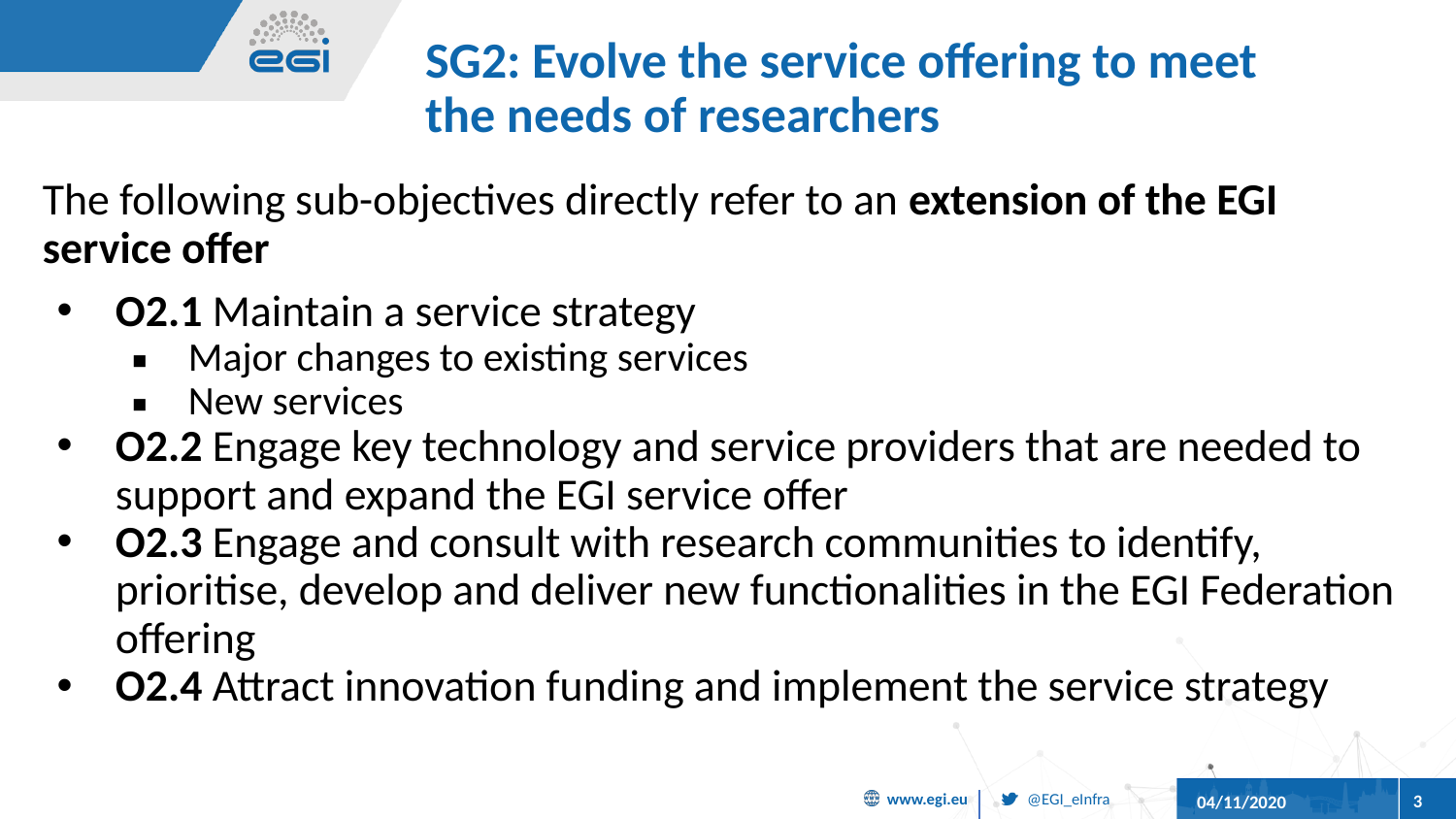

# SG2: Evolve the service offering to meet the needs of researchers
The following sub-objectives directly refer to an extension of the EGI service offer
O2.1 Maintain a service strategy
Major changes to existing services
New services
O2.2 Engage key technology and service providers that are needed to support and expand the EGI service offer
O2.3 Engage and consult with research communities to identify, prioritise, develop and deliver new functionalities in the EGI Federation offering
O2.4 Attract innovation funding and implement the service strategy